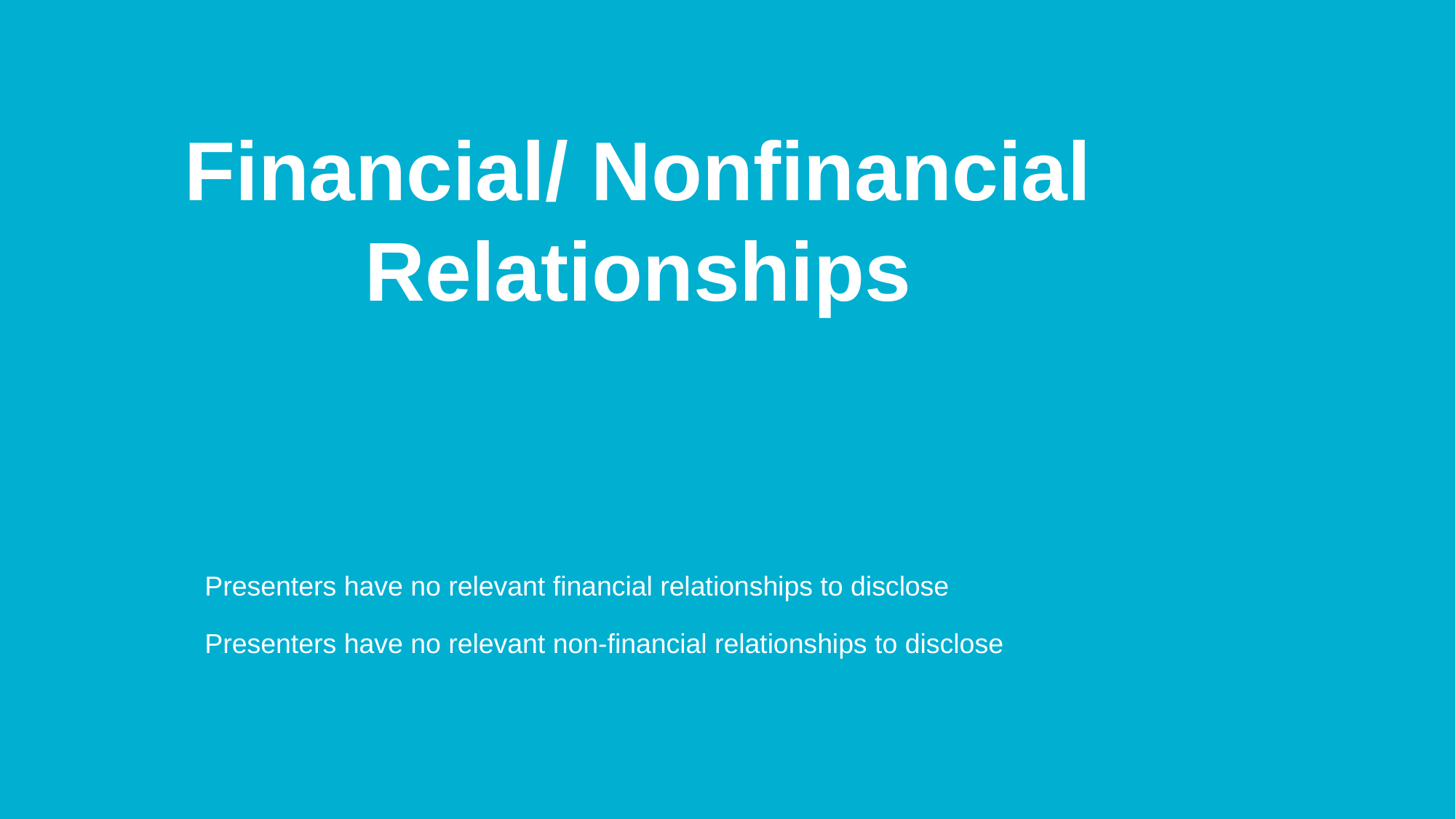

# Financial/ Nonfinancial Relationships

Presenters have no relevant financial relationships to disclose
Presenters have no relevant non-financial relationships to disclose